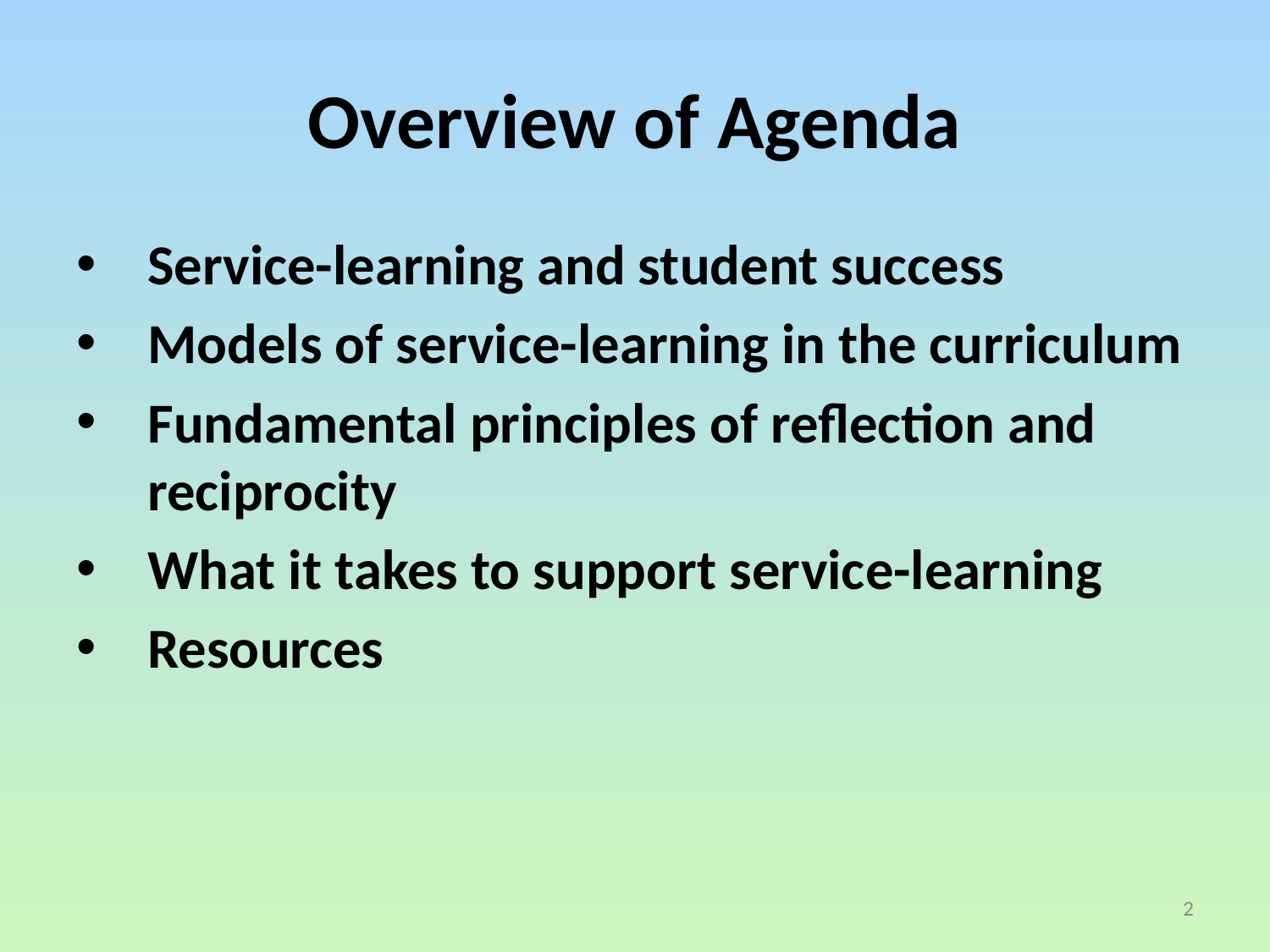

# Overview of Agenda
Service-learning and student success
Models of service-learning in the curriculum
Fundamental principles of reflection and reciprocity
What it takes to support service-learning
Resources
2